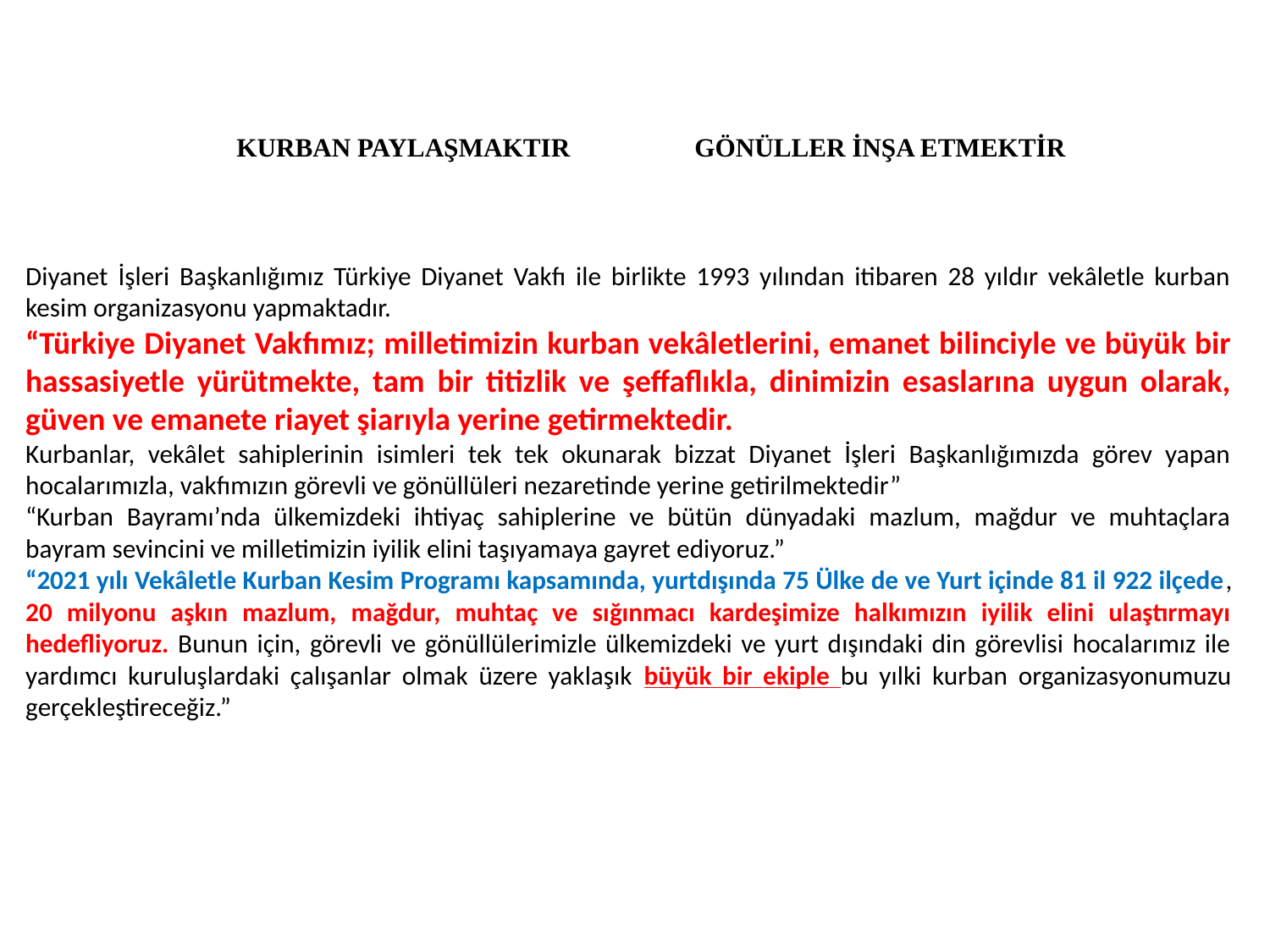

KURBAN PAYLAŞMAKTIR                   GÖNÜLLER İNŞA ETMEKTİR
Diyanet İşleri Başkanlığımız Türkiye Diyanet Vakfı ile birlikte 1993 yılından itibaren 28 yıldır vekâletle kurban kesim organizasyonu yapmaktadır.
“Türkiye Diyanet Vakfımız; milletimizin kurban vekâletlerini, emanet bilinciyle ve büyük bir hassasiyetle yürütmekte, tam bir titizlik ve şeffaflıkla, dinimizin esaslarına uygun olarak, güven ve emanete riayet şiarıyla yerine getirmektedir.
Kurbanlar, vekâlet sahiplerinin isimleri tek tek okunarak bizzat Diyanet İşleri Başkanlığımızda görev yapan hocalarımızla, vakfımızın görevli ve gönüllüleri nezaretinde yerine getirilmektedir”
“Kurban Bayramı’nda ülkemizdeki ihtiyaç sahiplerine ve bütün dünyadaki mazlum, mağdur ve muhtaçlara bayram sevincini ve milletimizin iyilik elini taşıyamaya gayret ediyoruz.”
“2021 yılı Vekâletle Kurban Kesim Programı kapsamında, yurtdışında 75 Ülke de ve Yurt içinde 81 il 922 ilçede, 20 milyonu aşkın mazlum, mağdur, muhtaç ve sığınmacı kardeşimize halkımızın iyilik elini ulaştırmayı hedefliyoruz. Bunun için, görevli ve gönüllülerimizle ülkemizdeki ve yurt dışındaki din görevlisi hocalarımız ile yardımcı kuruluşlardaki çalışanlar olmak üzere yaklaşık büyük bir ekiple bu yılki kurban organizasyonumuzu gerçekleştireceğiz.”